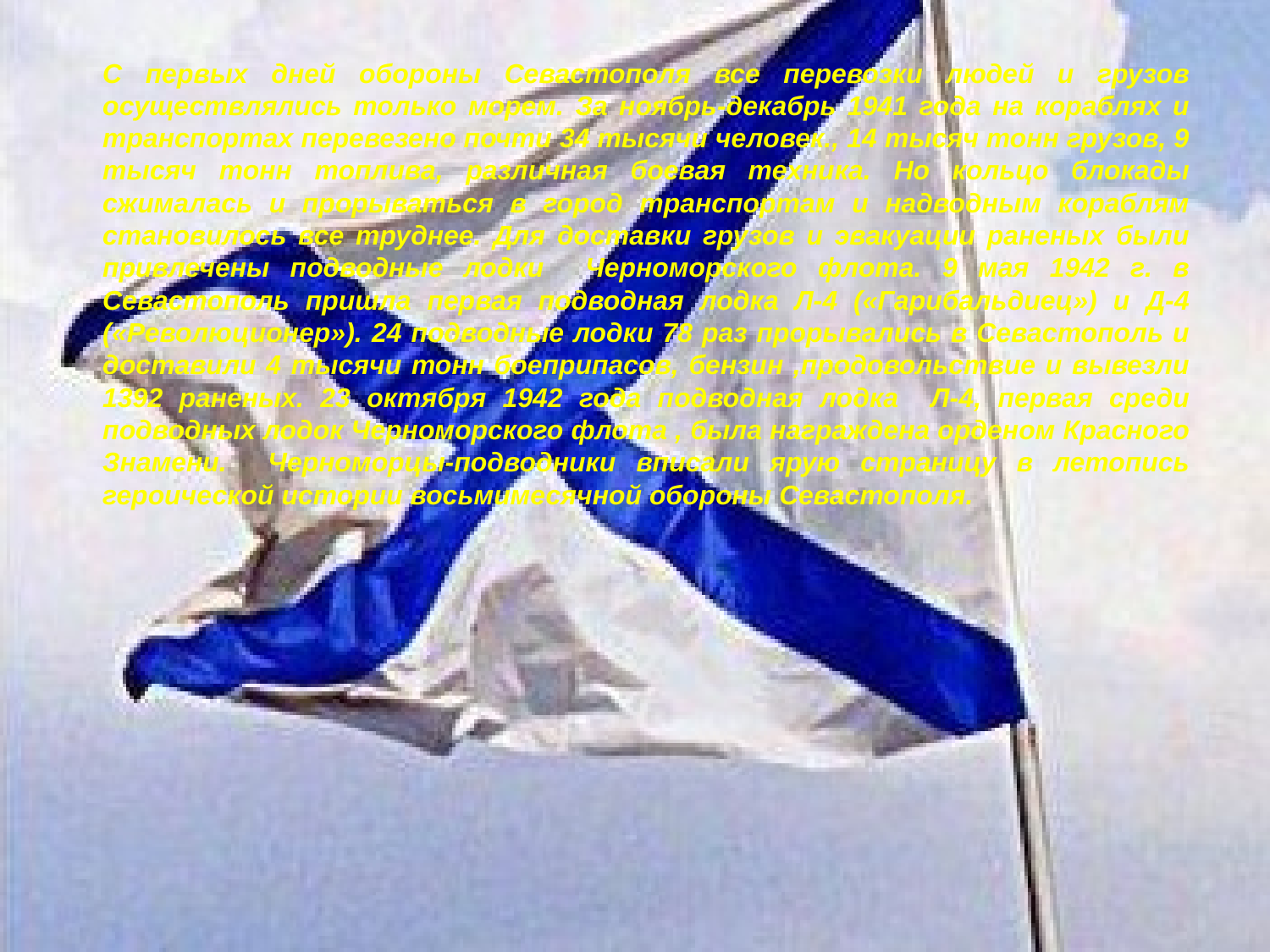

С первых дней обороны Севастополя все перевозки людей и грузов осуществлялись только морем. За ноябрь-декабрь 1941 года на кораблях и транспортах перевезено почти 34 тысячи человек., 14 тысяч тонн грузов, 9 тысяч тонн топлива, различная боевая техника. Но кольцо блокады сжималась и прорываться в город транспортам и надводным кораблям становилось все труднее. Для доставки грузов и эвакуации раненых были привлечены подводные лодки  Черноморского флота. 9 мая 1942 г. в Севастополь пришла первая подводная лодка Л-4 («Гарибальдиец») и Д-4 («Революционер»). 24 подводные лодки 78 раз прорывались в Севастополь и доставили 4 тысячи тонн боеприпасов, бензин ,продовольствие и вывезли 1392 раненых. 23 октября 1942 года подводная лодка  Л-4, первая среди подводных лодок Черноморского флота , была награждена орденом Красного Знамени.  Черноморцы-подводники вписали ярую страницу в летопись героической истории восьмимесячной обороны Севастополя.